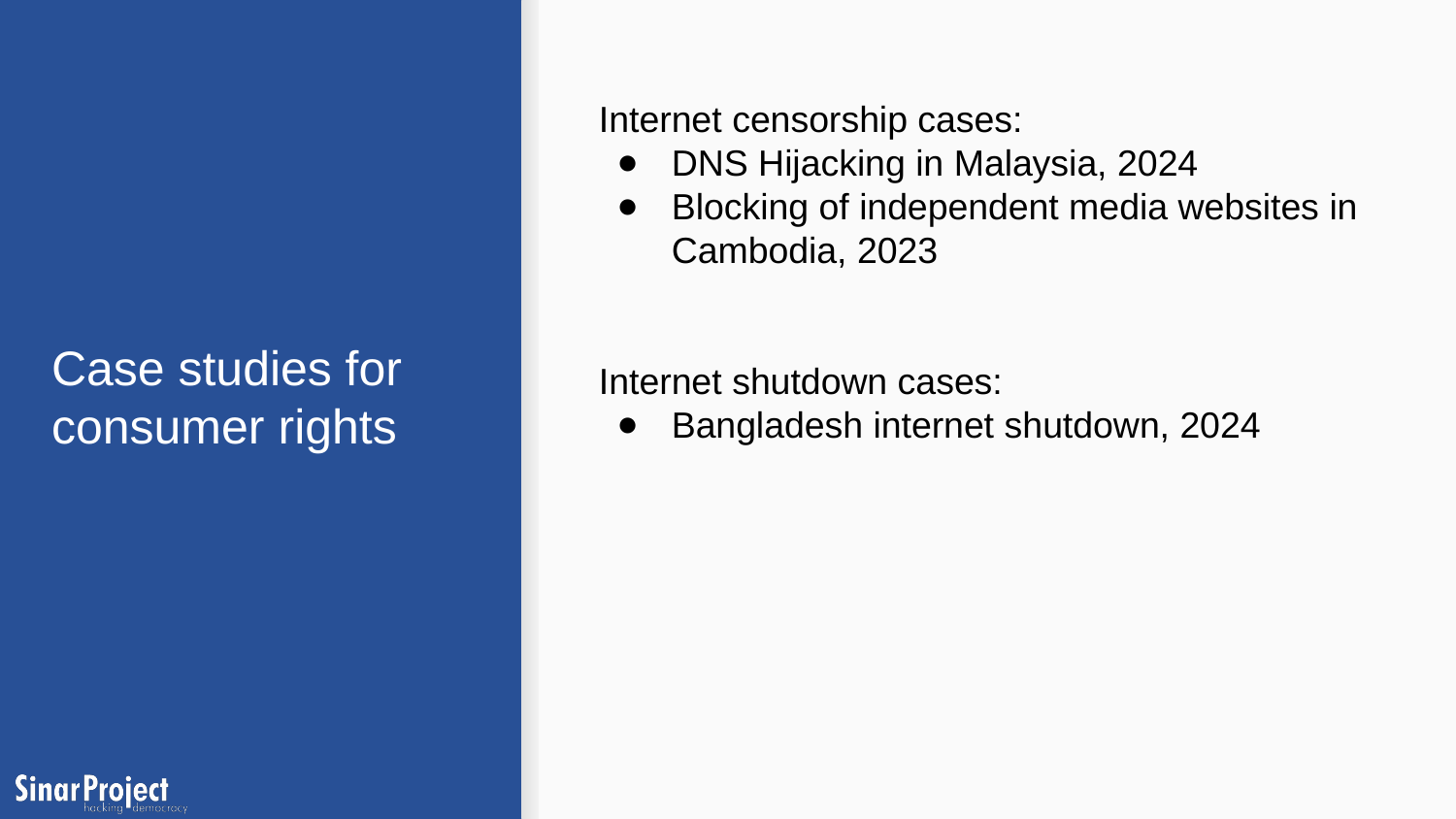

Internet censorship cases:
DNS Hijacking in Malaysia, 2024
Blocking of independent media websites in Cambodia, 2023

Internet shutdown cases:
Bangladesh internet shutdown, 2024

# Case studies for consumer rights